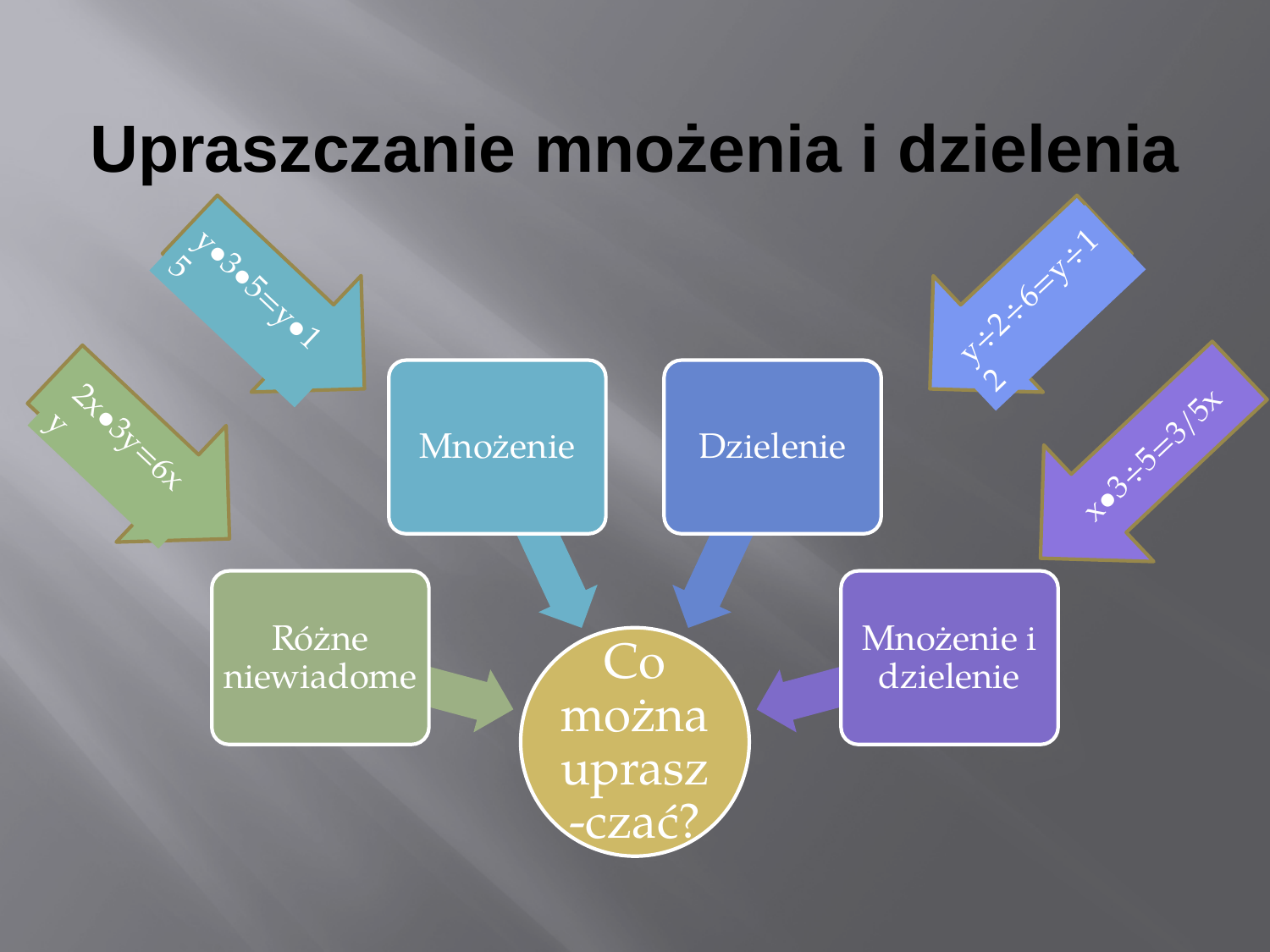

# Upraszczanie mnożenia i dzielenia

y∙3∙5=y∙15

y÷2÷6=y÷12
Co można uprasz-czać?
Różne niewiadome
Mnożenie
Dzielenie
Mnożenie i dzielenie

2x∙3y=6xy

x∙3÷5=3/5x